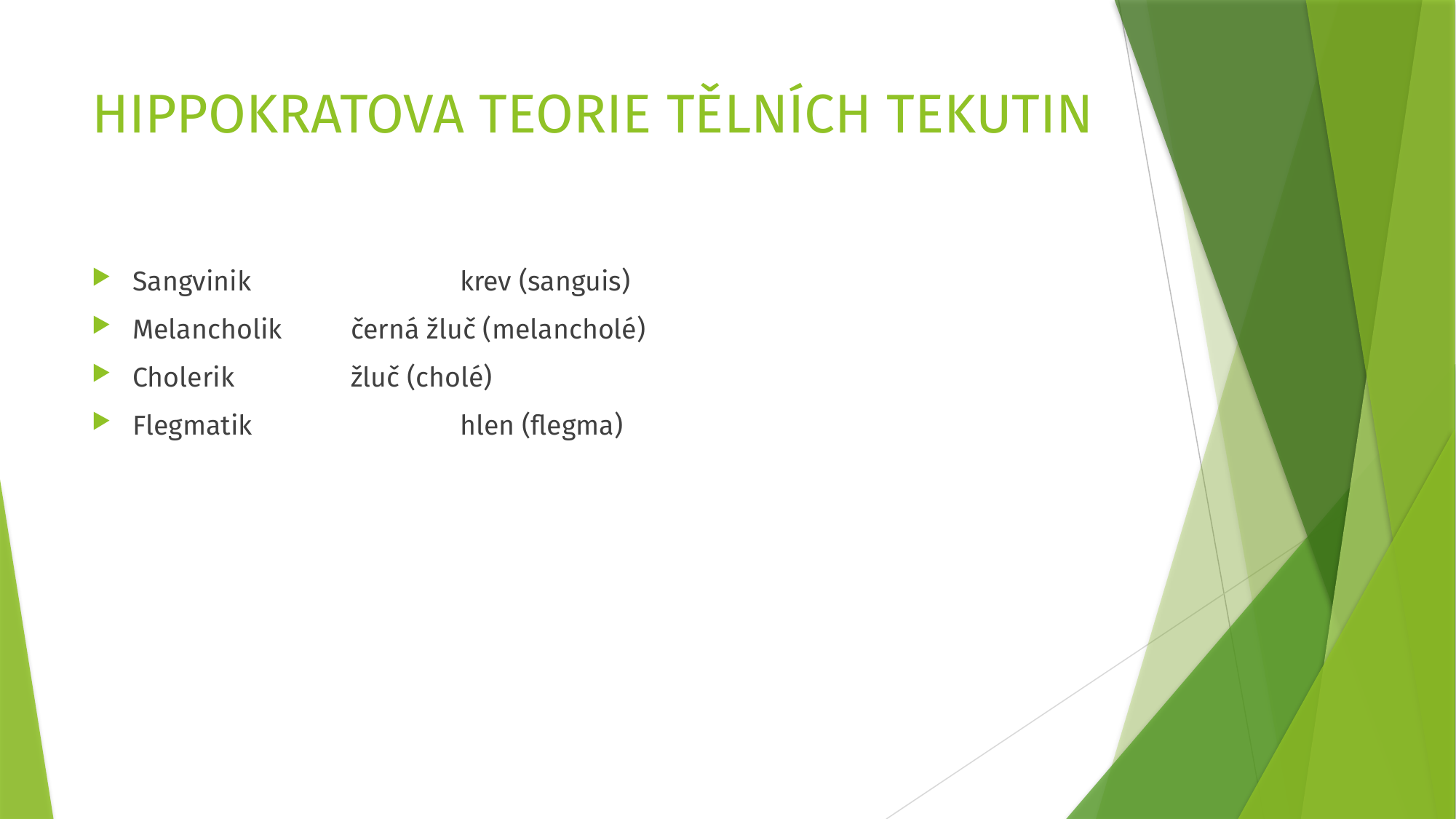

# HIPPOKRATOVA TEORIE TĚLNÍCH TEKUTIN
Sangvinik		krev (sanguis)
Melancholik	černá žluč (melancholé)
Cholerik		žluč (cholé)
Flegmatik		hlen (flegma)